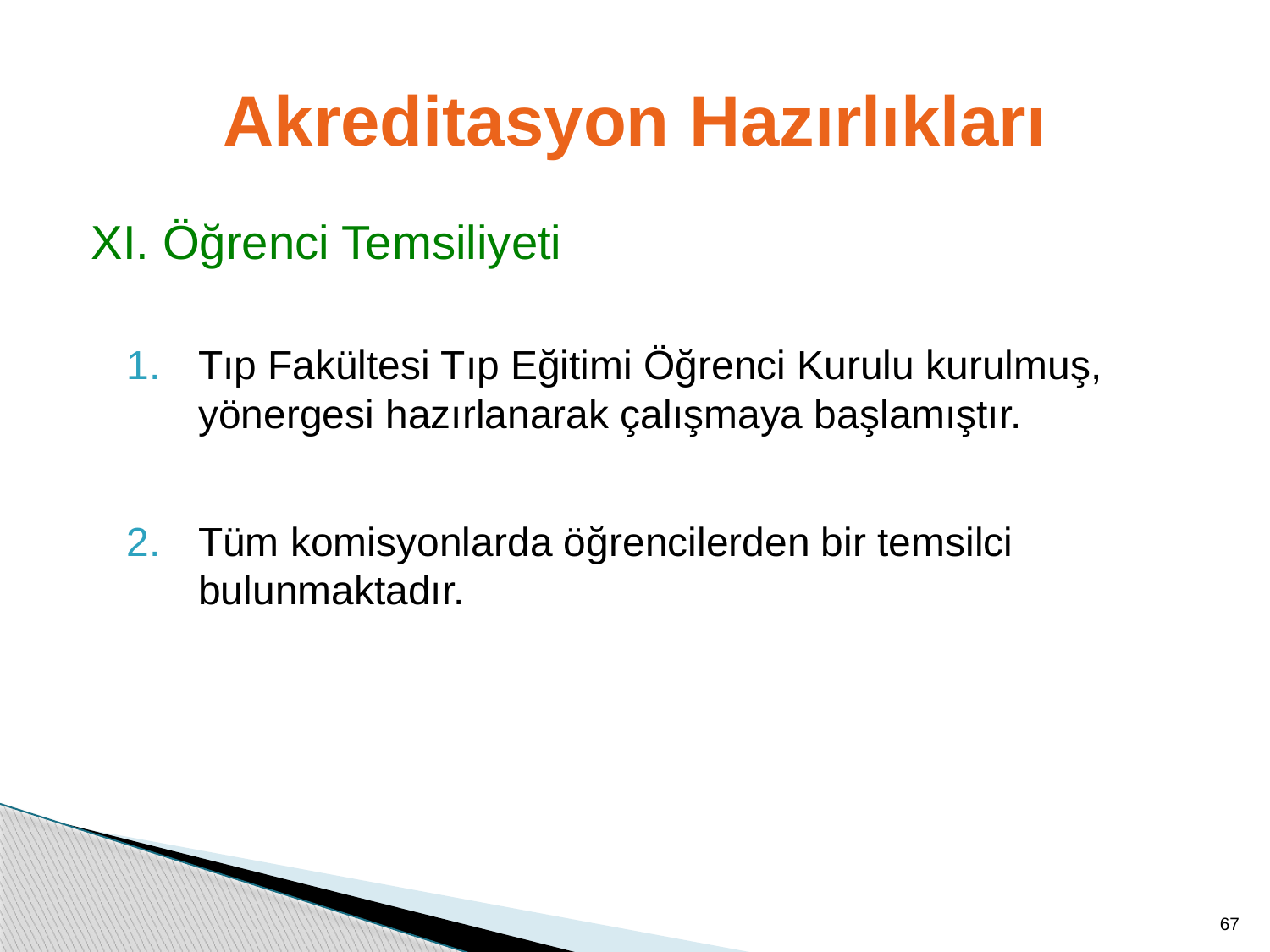

# Akreditasyon Hazırlıkları
XI. Öğrenci Temsiliyeti

Tıp Fakültesi Tıp Eğitimi Öğrenci Kurulu kurulmuş, yönergesi hazırlanarak çalışmaya başlamıştır.

Tüm komisyonlarda öğrencilerden bir temsilci bulunmaktadır.

67